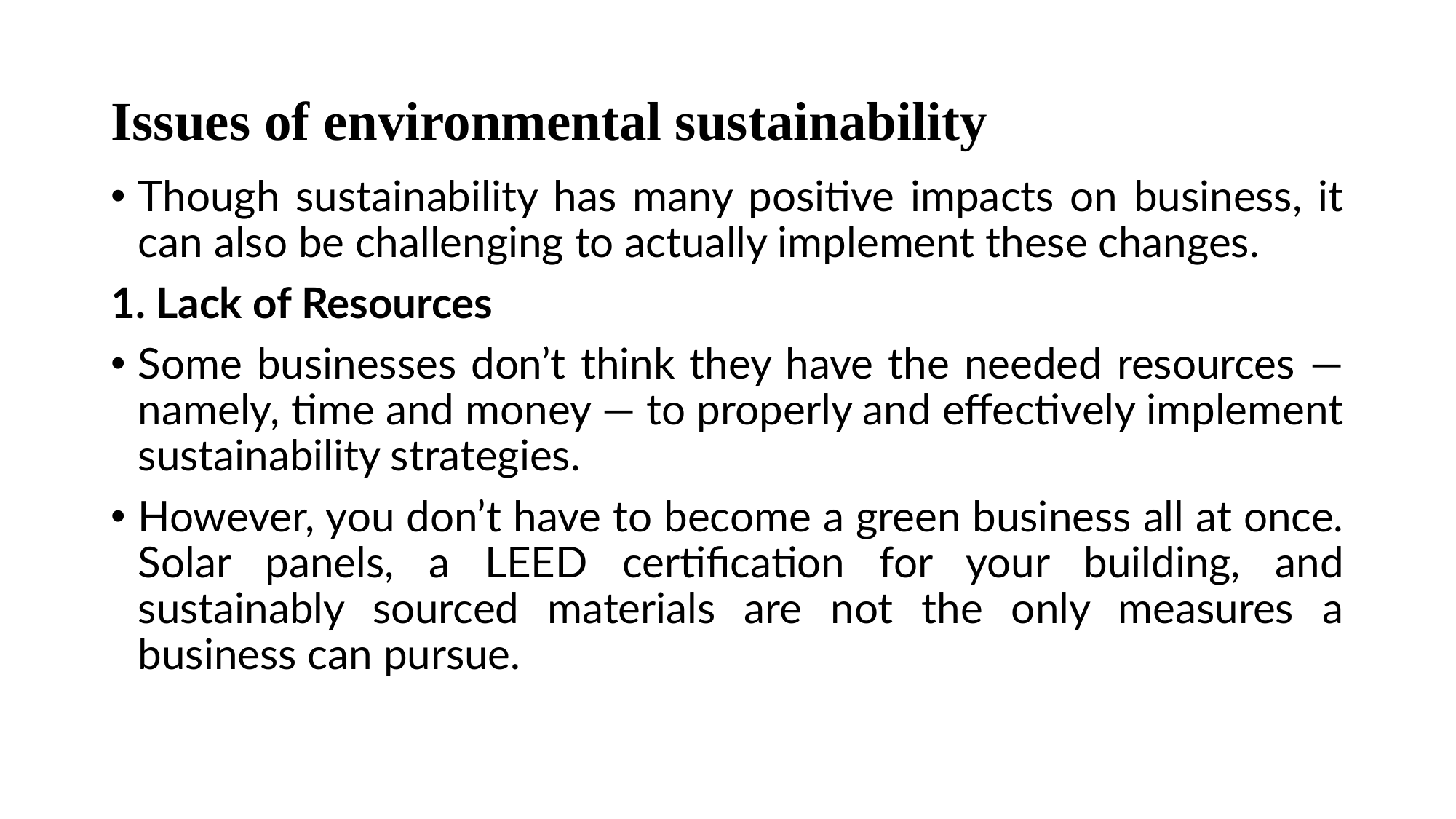

# Issues of environmental sustainability
Though sustainability has many positive impacts on business, it can also be challenging to actually implement these changes.
1. Lack of Resources
Some businesses don’t think they have the needed resources — namely, time and money — to properly and effectively implement sustainability strategies.
However, you don’t have to become a green business all at once. Solar panels, a LEED certification for your building, and sustainably sourced materials are not the only measures a business can pursue.